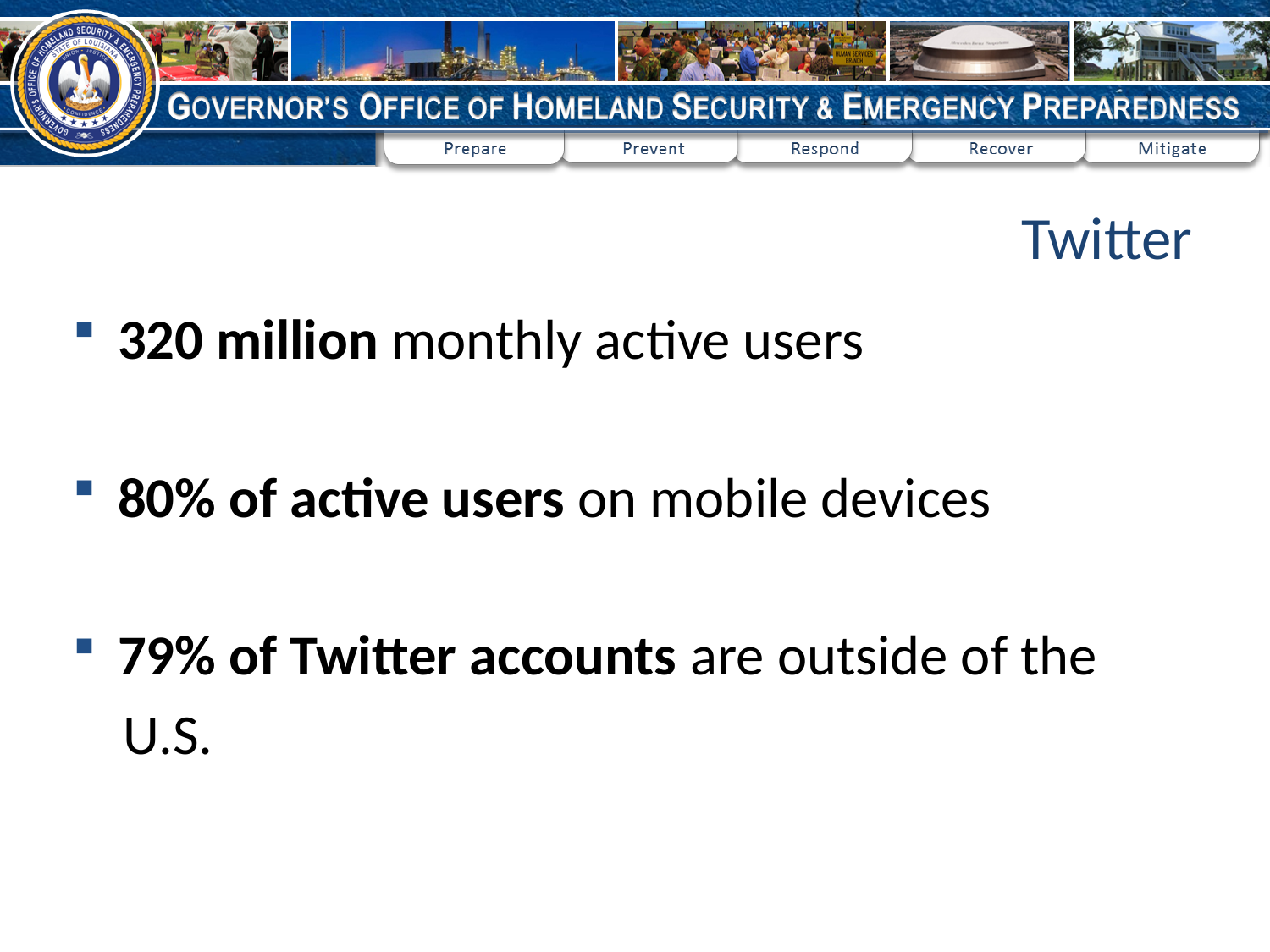

# Twitter
 320 million monthly active users

 80% of active users on mobile devices

 79% of Twitter accounts are outside of the
    U.S.